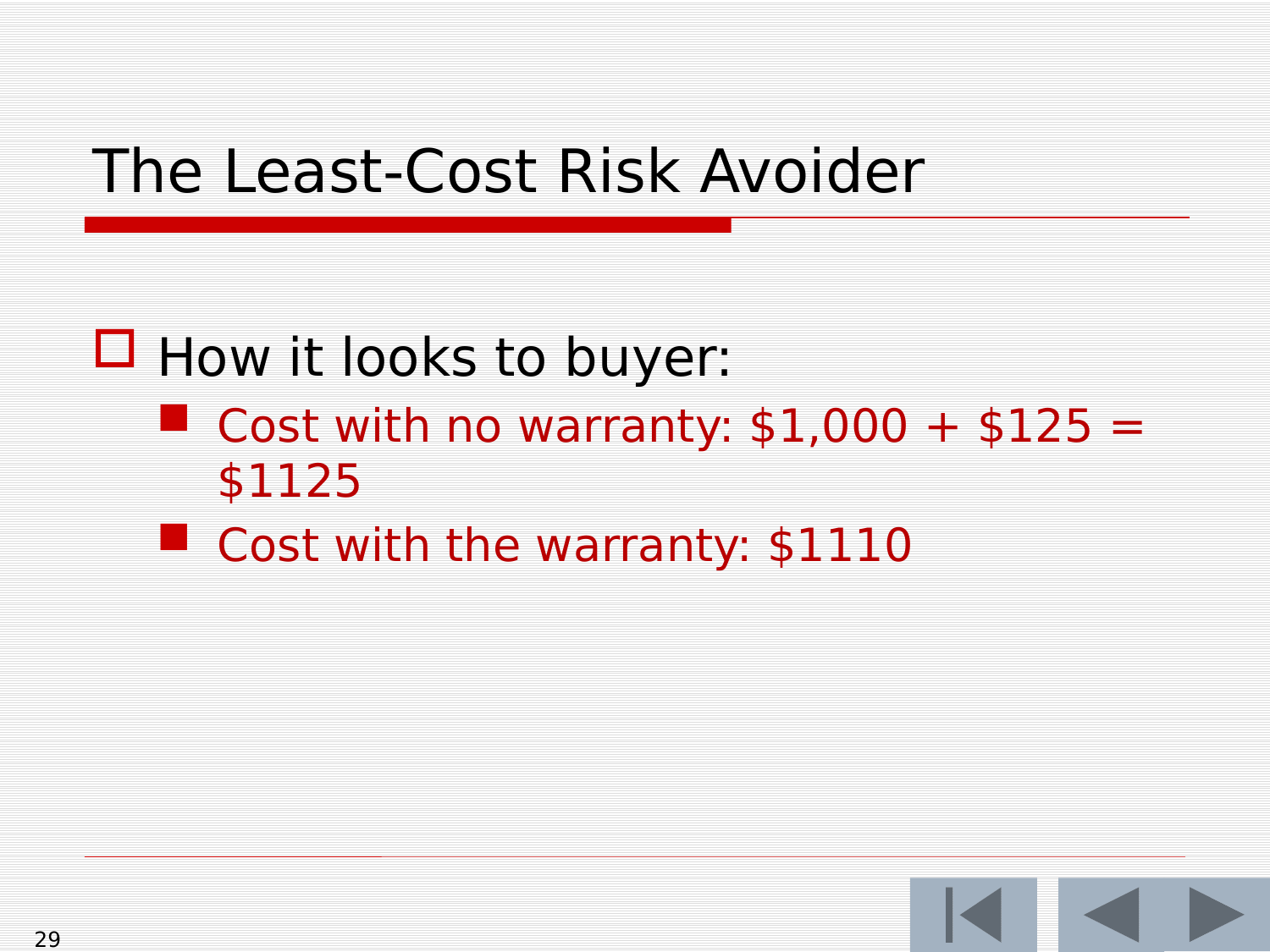

# The Least-Cost Risk Avoider

How it looks to buyer:
Cost with no warranty: $1,000 + $125 = $1125
Cost with the warranty: $1110
29